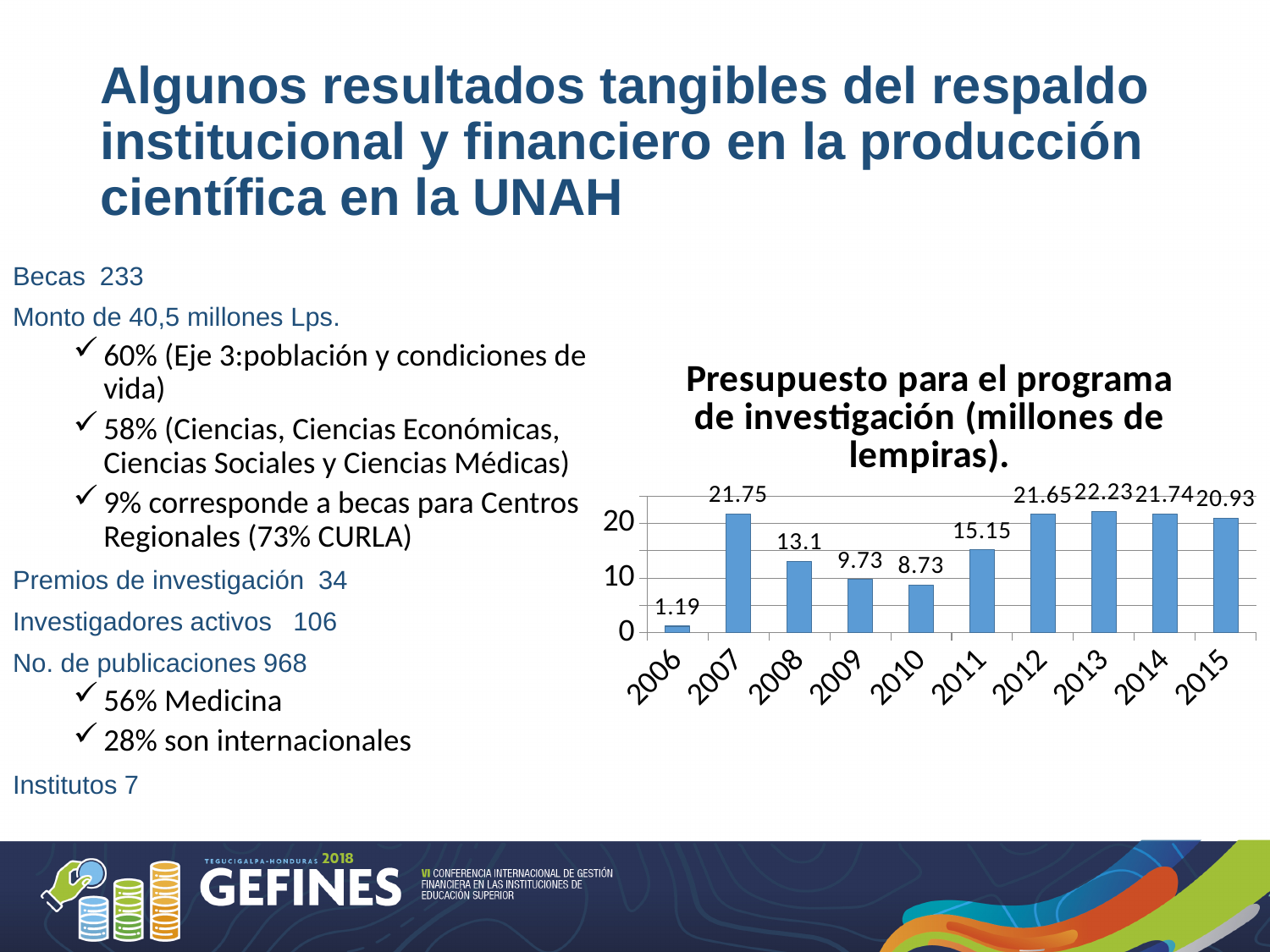

# Algunos resultados tangibles del respaldo institucional y financiero en la producción científica en la UNAH
Becas  233
Monto de 40,5 millones Lps.
60% (Eje 3:población y condiciones de vida)
58% (Ciencias, Ciencias Económicas, Ciencias Sociales y Ciencias Médicas)
9% corresponde a becas para Centros Regionales (73% CURLA)
Premios de investigación  34
Investigadores activos   106
No. de publicaciones 968
56% Medicina
28% son internacionales
Institutos 7

### Chart: Presupuesto para el programa de investigación (millones de lempiras).

| Category | Millones de Lempiras |
|---|---|
| 2006 | 1.19 |
| 2007 | 21.75 |
| 2008 | 13.1 |
| 2009 | 9.73 |
| 2010 | 8.73 |
| 2011 | 15.15 |
| 2012 | 21.65 |
| 2013 | 22.23 |
| 2014 | 21.74 |
| 2015 | 20.93 |